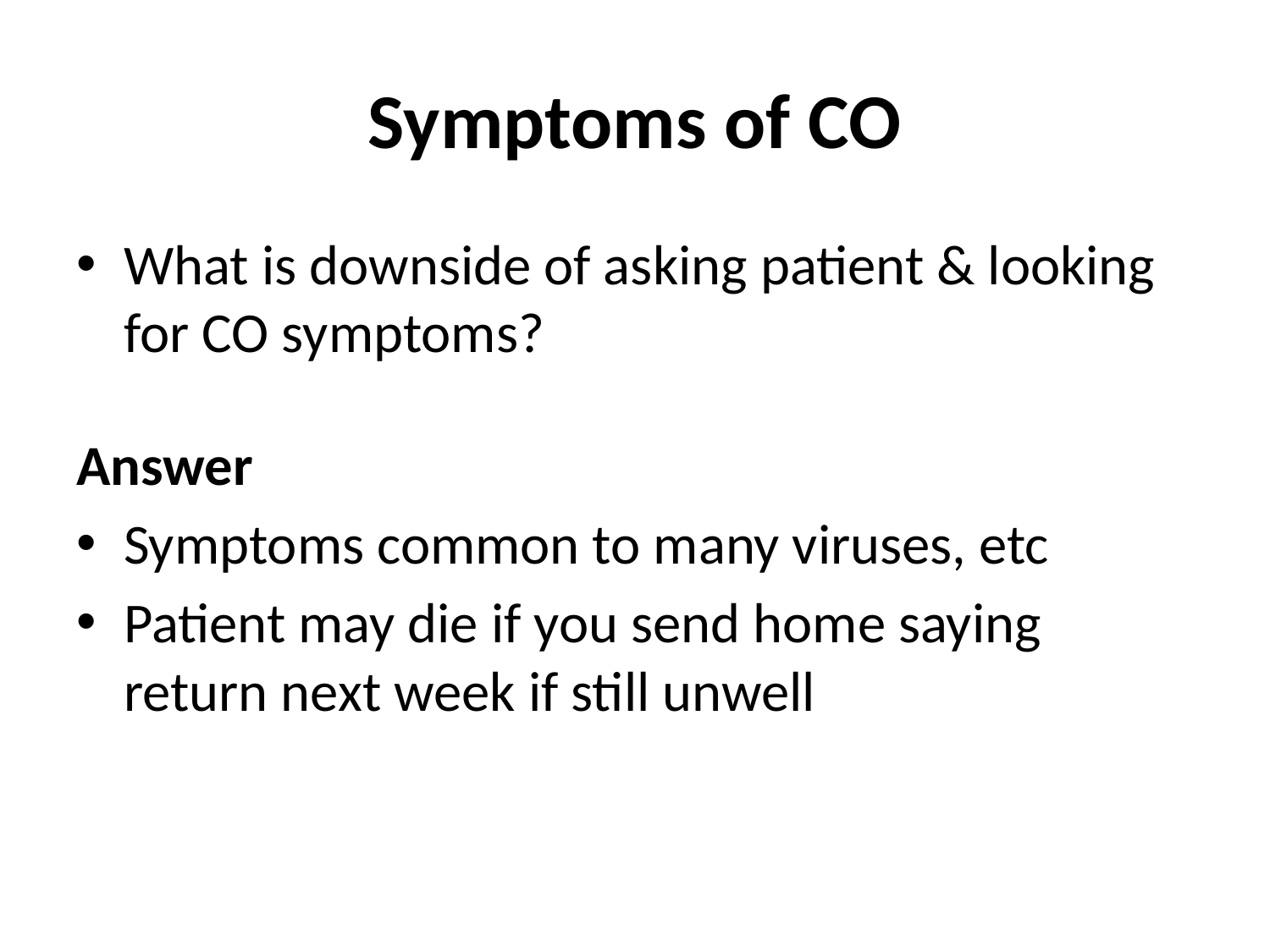

# Symptoms of CO
What is downside of asking patient & looking for CO symptoms?
Answer
Symptoms common to many viruses, etc
Patient may die if you send home saying return next week if still unwell